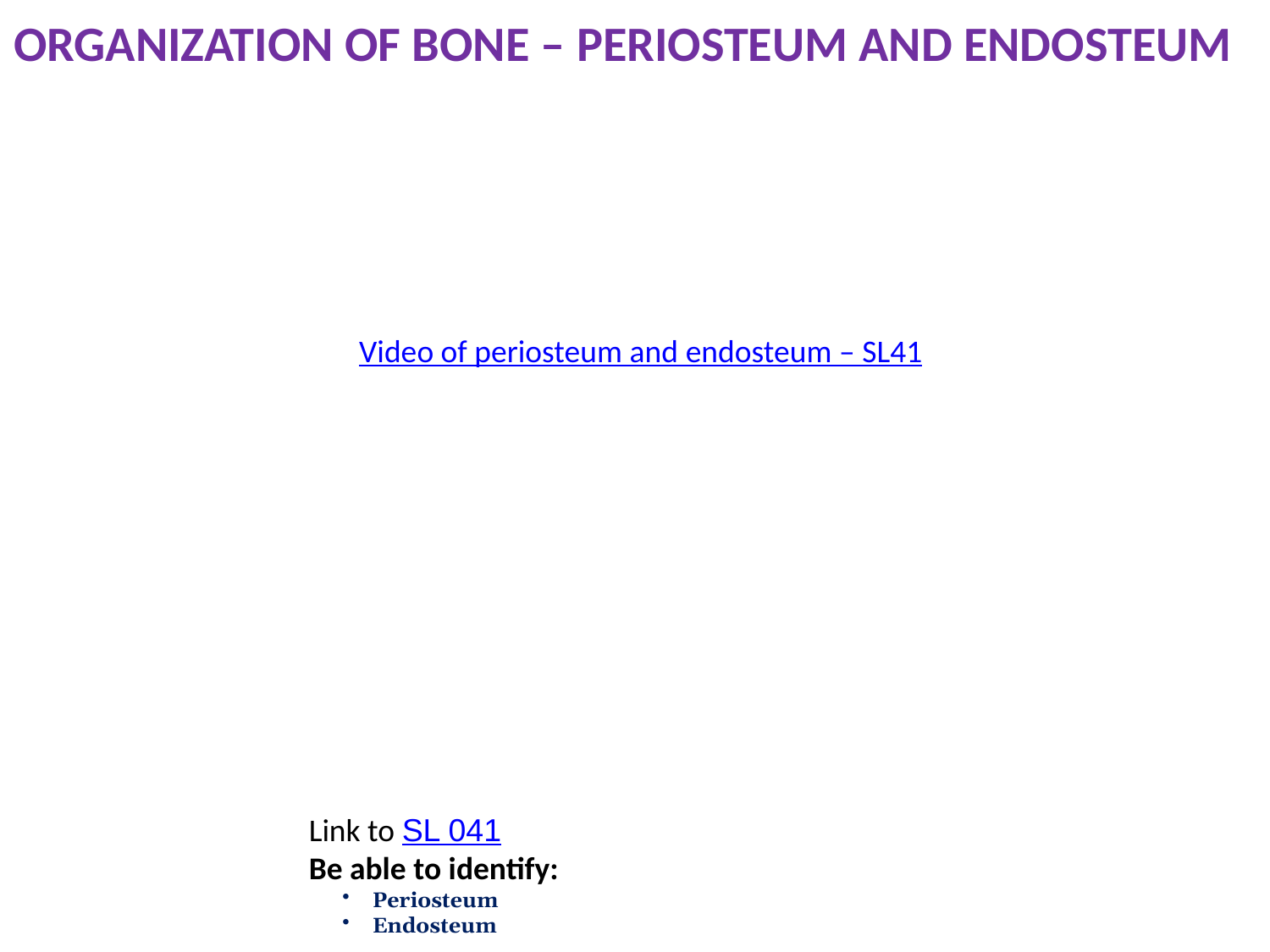

Organization of bone – periosteum and endosteum
Video of periosteum and endosteum – SL41
Link to SL 041
Be able to identify:
Periosteum
Endosteum